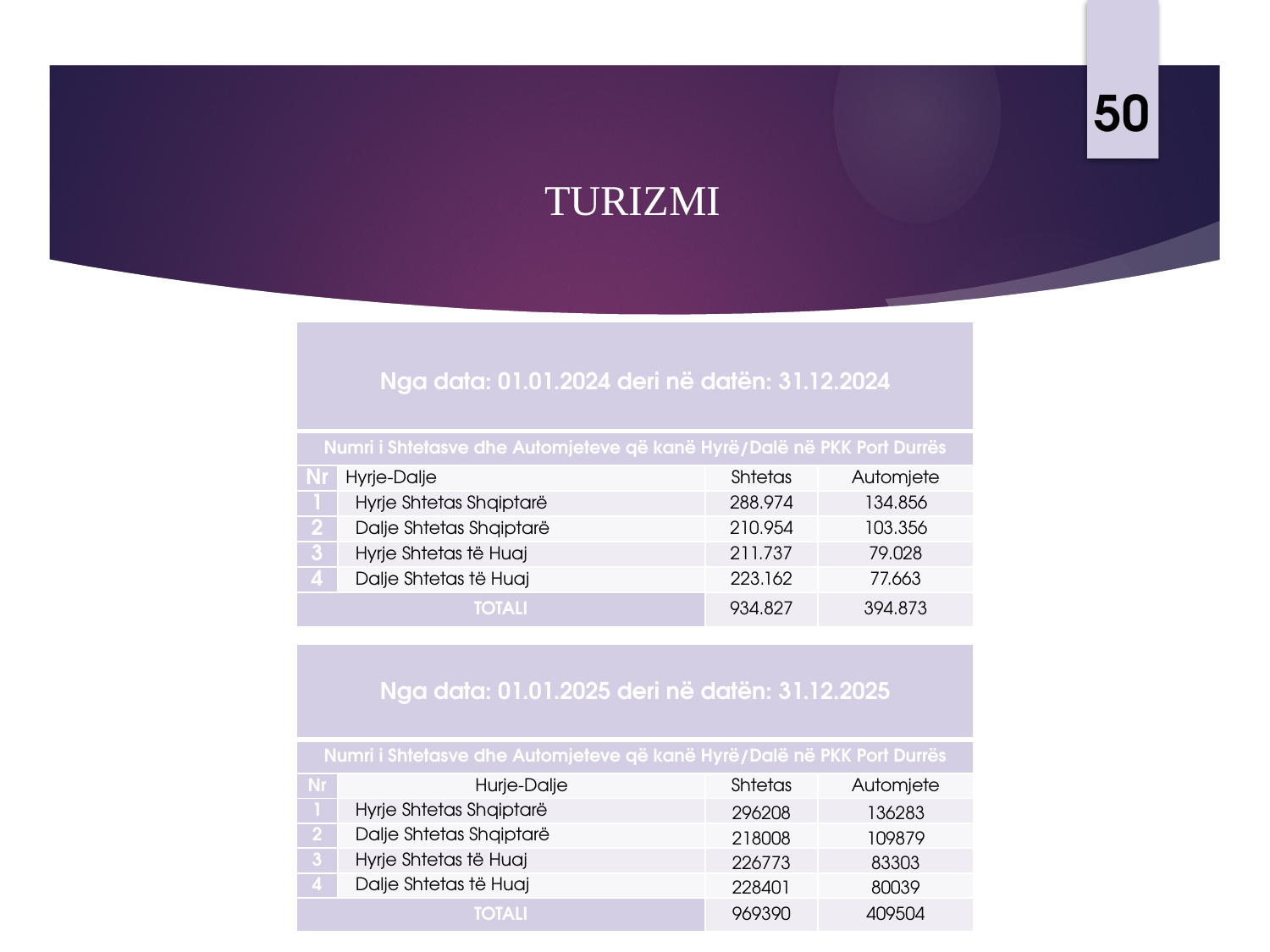

50
# TURIZMI
| Nga data: 01.01.2024 deri në datën: 31.12.2024 |  |  |  |
| --- | --- | --- | --- |
| Numri i Shtetasve dhe Automjeteve që kanë Hyrë/Dalë në PKK Port Durrës |  |  |  |
| Nr | Hyrje-Dalje | Shtetas | Automjete |
| 1 | Hyrje Shtetas Shqiptarë | 288.974 | 134.856 |
| 2 | Dalje Shtetas Shqiptarë | 210.954 | 103.356 |
| 3 | Hyrje Shtetas të Huaj | 211.737 | 79.028 |
| 4 | Dalje Shtetas të Huaj | 223.162 | 77.663 |
| TOTALI |  | 934.827 | 394.873 |
| Nga data: 01.01.2025 deri në datën: 31.12.2025 |  |  |  |
| --- | --- | --- | --- |
| Numri i Shtetasve dhe Automjeteve që kanë Hyrë/Dalë në PKK Port Durrës |  |  |  |
| Nr | Hurje-Dalje | Shtetas | Automjete |
| 1 | Hyrje Shtetas Shqiptarë | 296208 | 136283 |
| 2 | Dalje Shtetas Shqiptarë | 218008 | 109879 |
| 3 | Hyrje Shtetas të Huaj | 226773 | 83303 |
| 4 | Dalje Shtetas të Huaj | 228401 | 80039 |
| TOTALI |  | 969390 | 409504 |